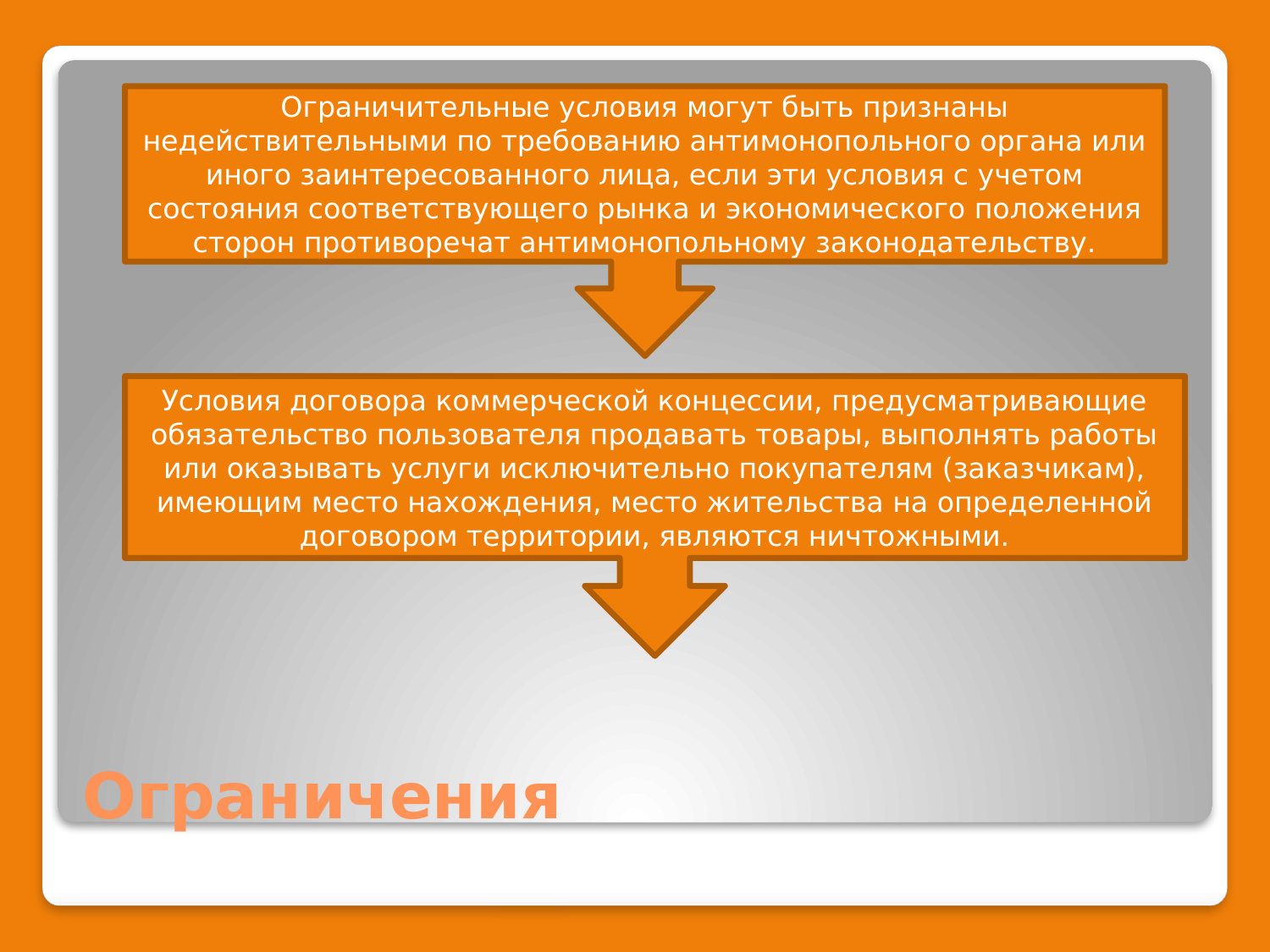

Ограничительные условия могут быть признаны недействительными по требованию антимонопольного органа или иного заинтересованного лица, если эти условия с учетом состояния соответствующего рынка и экономического положения сторон противоречат антимонопольному законодательству.
Условия договора коммерческой концессии, предусматривающие обязательство пользователя продавать товары, выполнять работы или оказывать услуги исключительно покупателям (заказчикам), имеющим место нахождения, место жительства на определенной договором территории, являются ничтожными.
# Ограничения